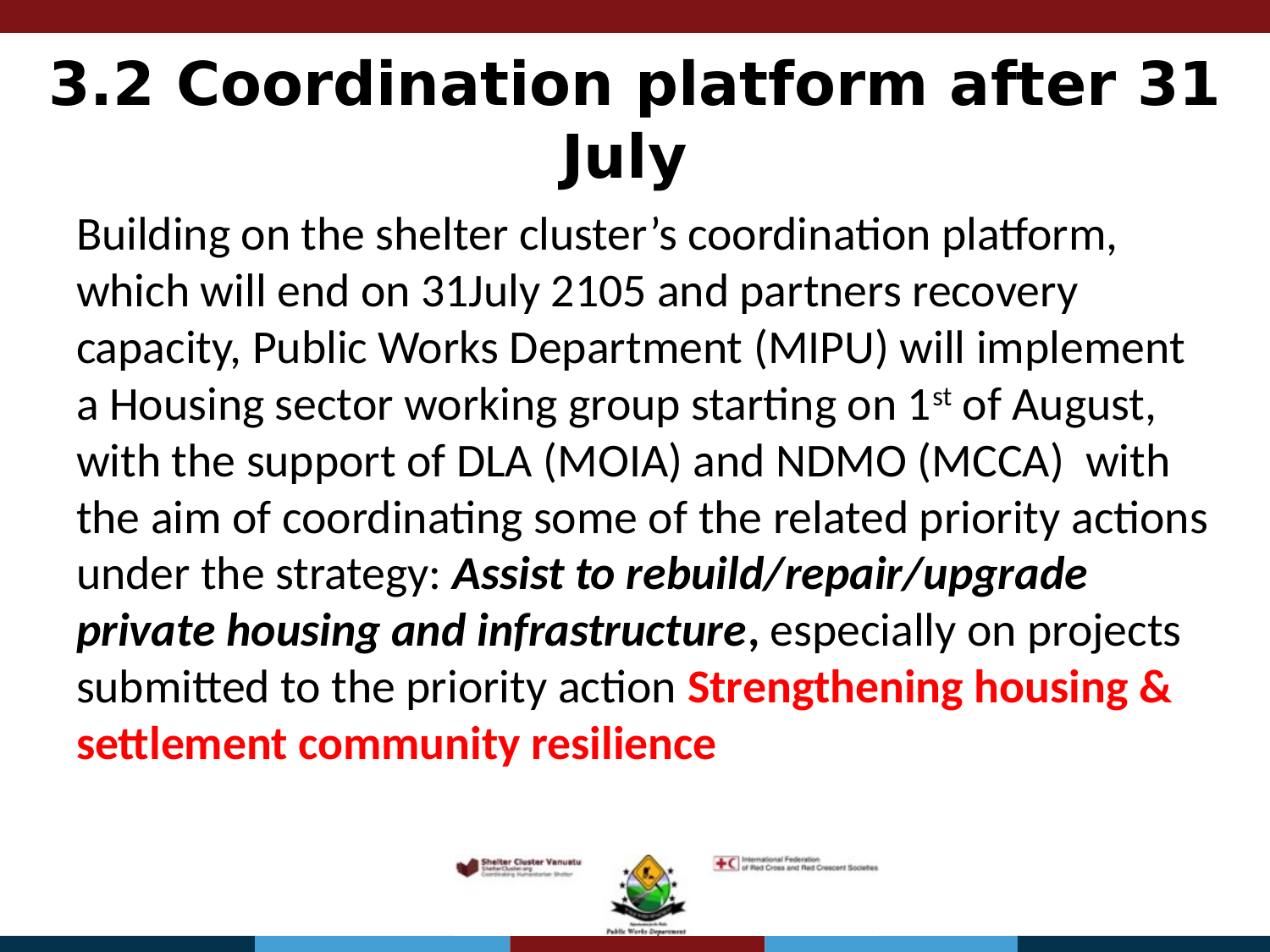

# 3.2 Coordination platform after 31 July
Building on the shelter cluster’s coordination platform, which will end on 31July 2105 and partners recovery capacity, Public Works Department (MIPU) will implement a Housing sector working group starting on 1st of August, with the support of DLA (MOIA) and NDMO (MCCA)  with the aim of coordinating some of the related priority actions under the strategy: Assist to rebuild/repair/upgrade private housing and infrastructure, especially on projects submitted to the priority action Strengthening housing & settlement community resilience